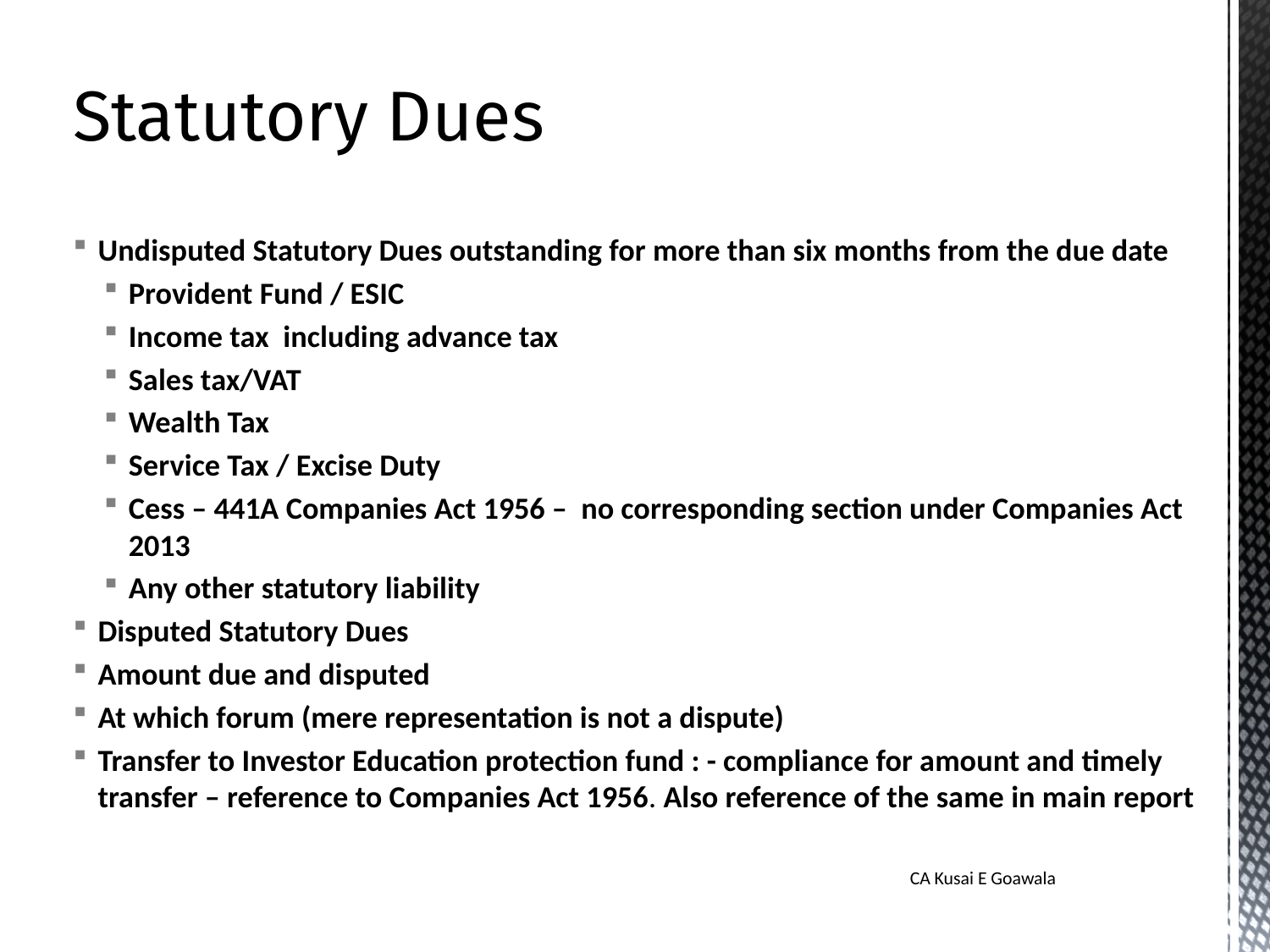

# Statutory Dues
Undisputed Statutory Dues outstanding for more than six months from the due date
Provident Fund / ESIC
Income tax  including advance tax
Sales tax/VAT
Wealth Tax
Service Tax / Excise Duty
Cess – 441A Companies Act 1956 –  no corresponding section under Companies Act 2013
Any other statutory liability
Disputed Statutory Dues
Amount due and disputed
At which forum (mere representation is not a dispute)
Transfer to Investor Education protection fund : - compliance for amount and timely transfer – reference to Companies Act 1956. Also reference of the same in main report
CA Kusai E Goawala